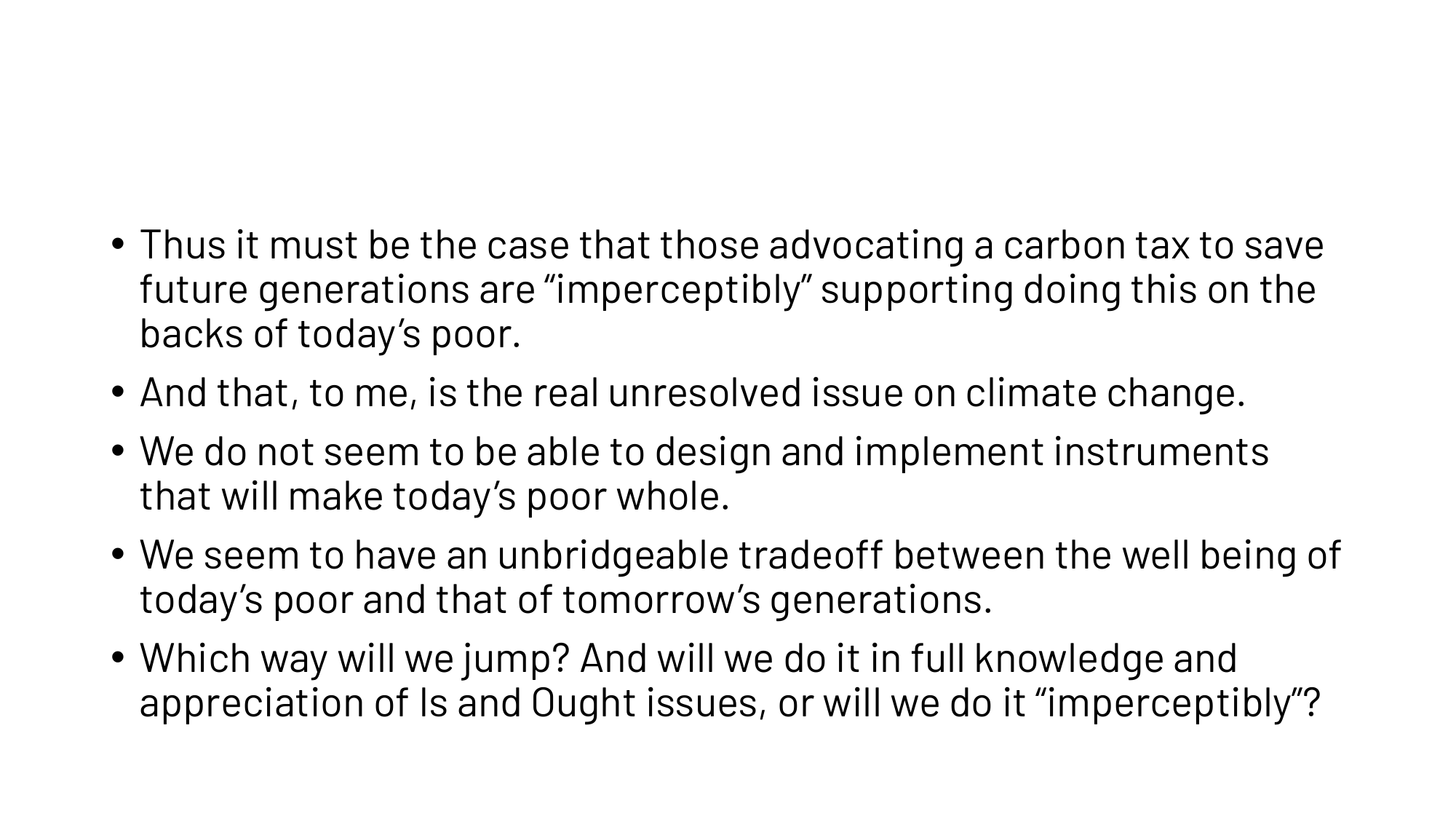

#
Thus it must be the case that those advocating a carbon tax to save future generations are “imperceptibly” supporting doing this on the backs of today’s poor.
And that, to me, is the real unresolved issue on climate change.
We do not seem to be able to design and implement instruments that will make today’s poor whole.
We seem to have an unbridgeable tradeoff between the well being of today’s poor and that of tomorrow’s generations.
Which way will we jump? And will we do it in full knowledge and appreciation of Is and Ought issues, or will we do it “imperceptibly”?